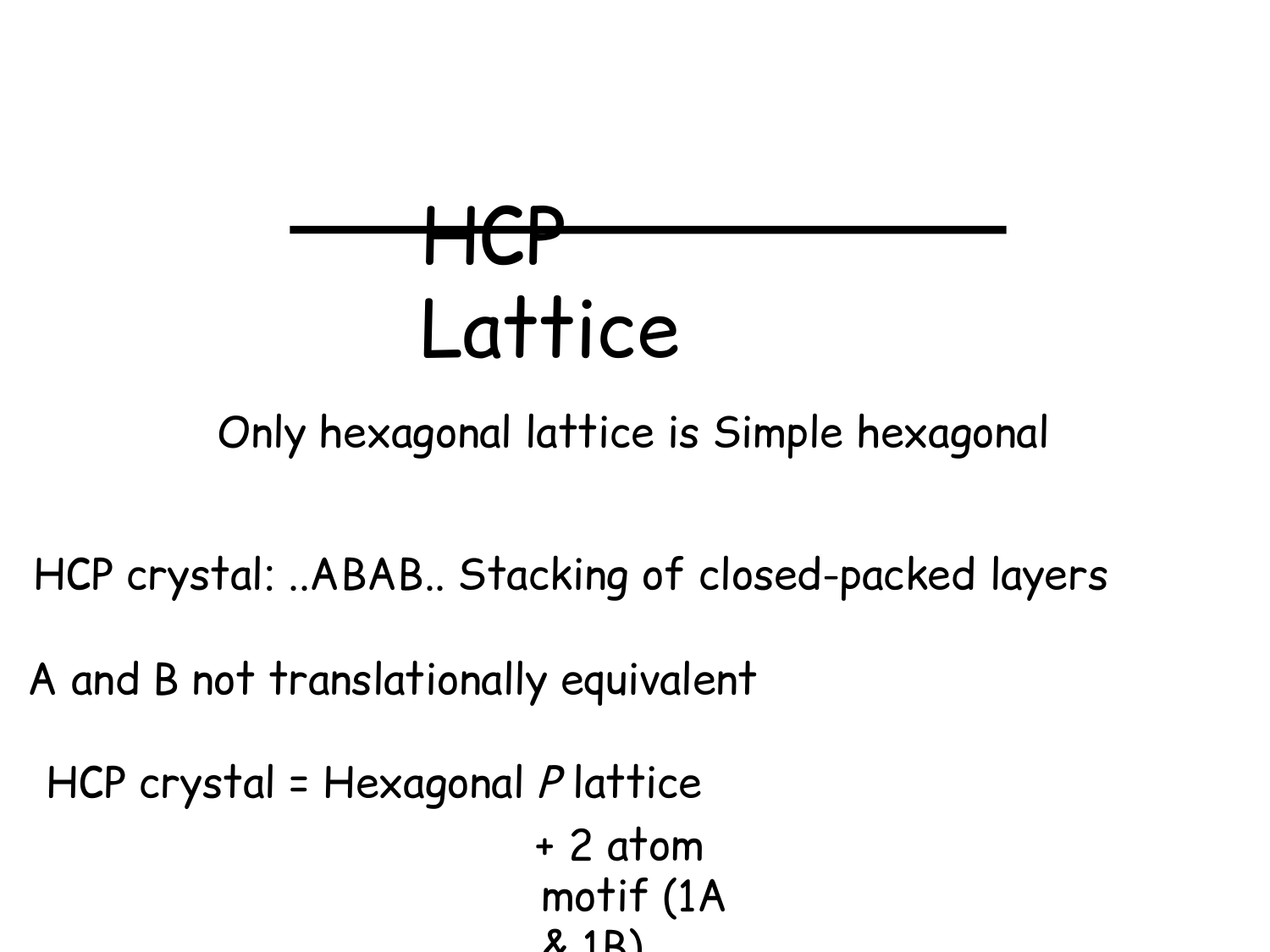

HCP Lattice

# Only hexagonal lattice is Simple hexagonal
HCP crystal: ..ABAB.. Stacking of closed-packed layers
A and B not translationally equivalent  HCP crystal = Hexagonal P lattice
+ 2 atom motif (1A & 1B)